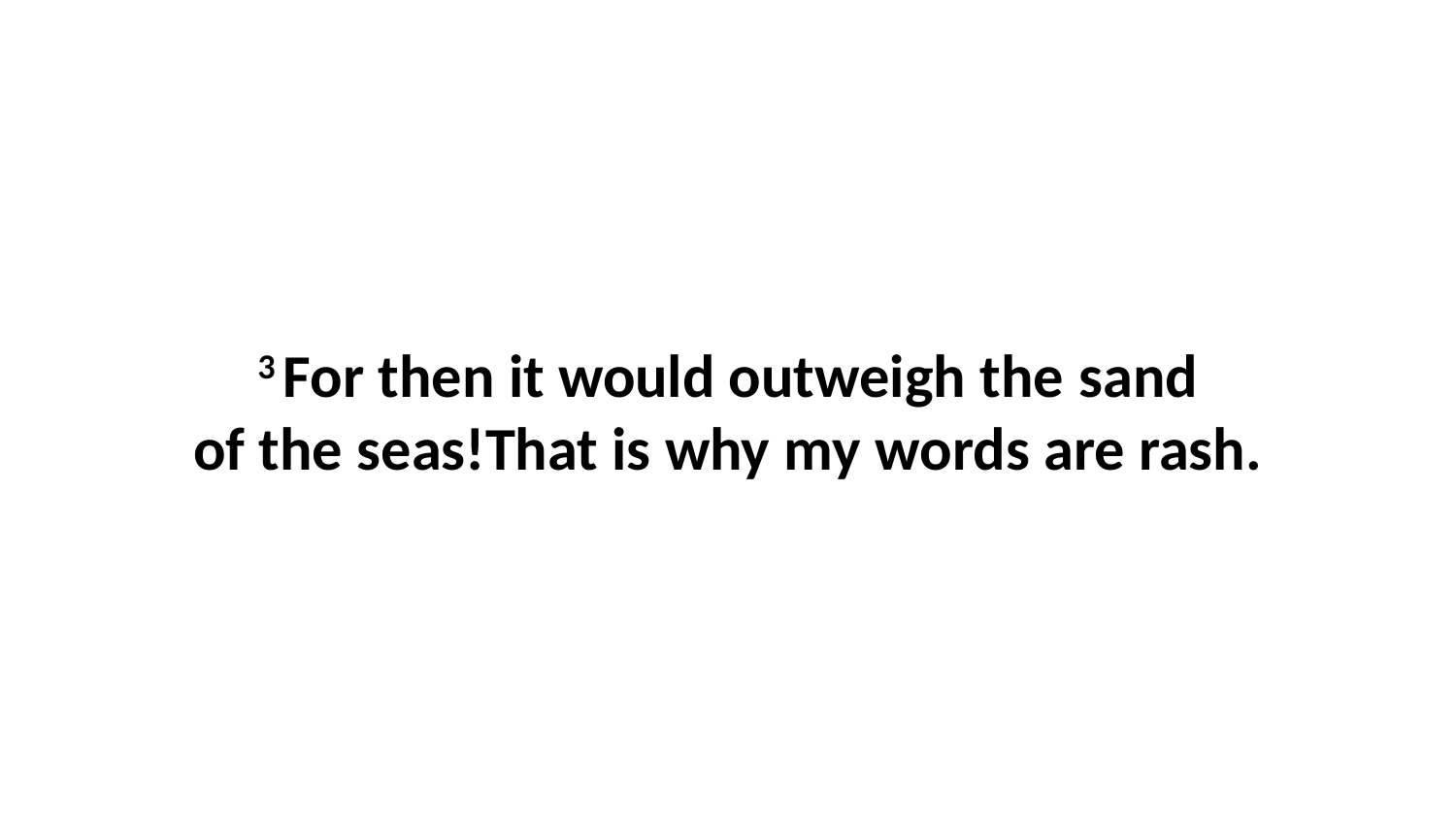

3 For then it would outweigh the sand of the seas!That is why my words are rash.